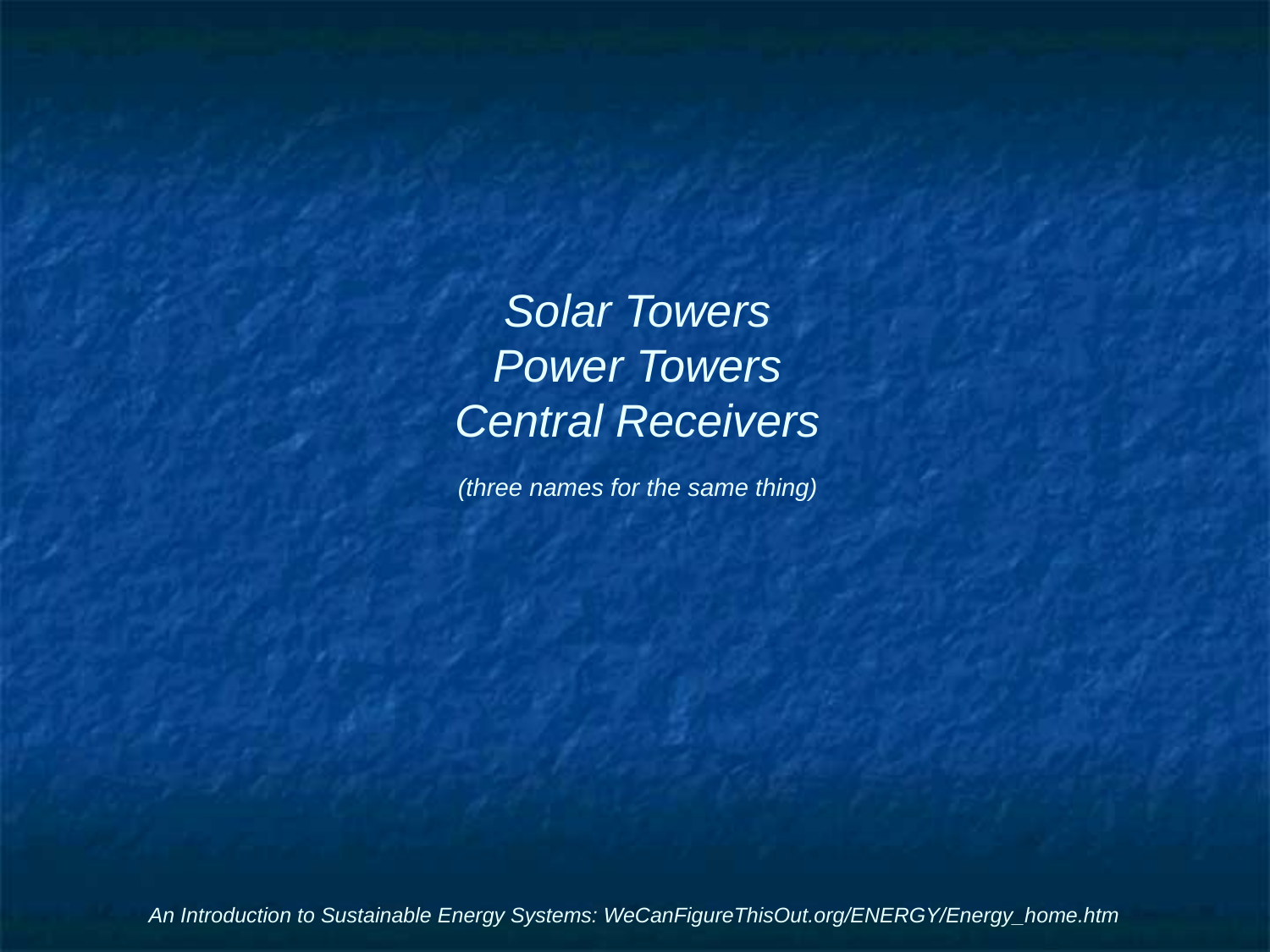

# Solar Towers
Power Towers
Central Receivers

(three names for the same thing)
An Introduction to Sustainable Energy Systems: WeCanFigureThisOut.org/ENERGY/Energy_home.htm